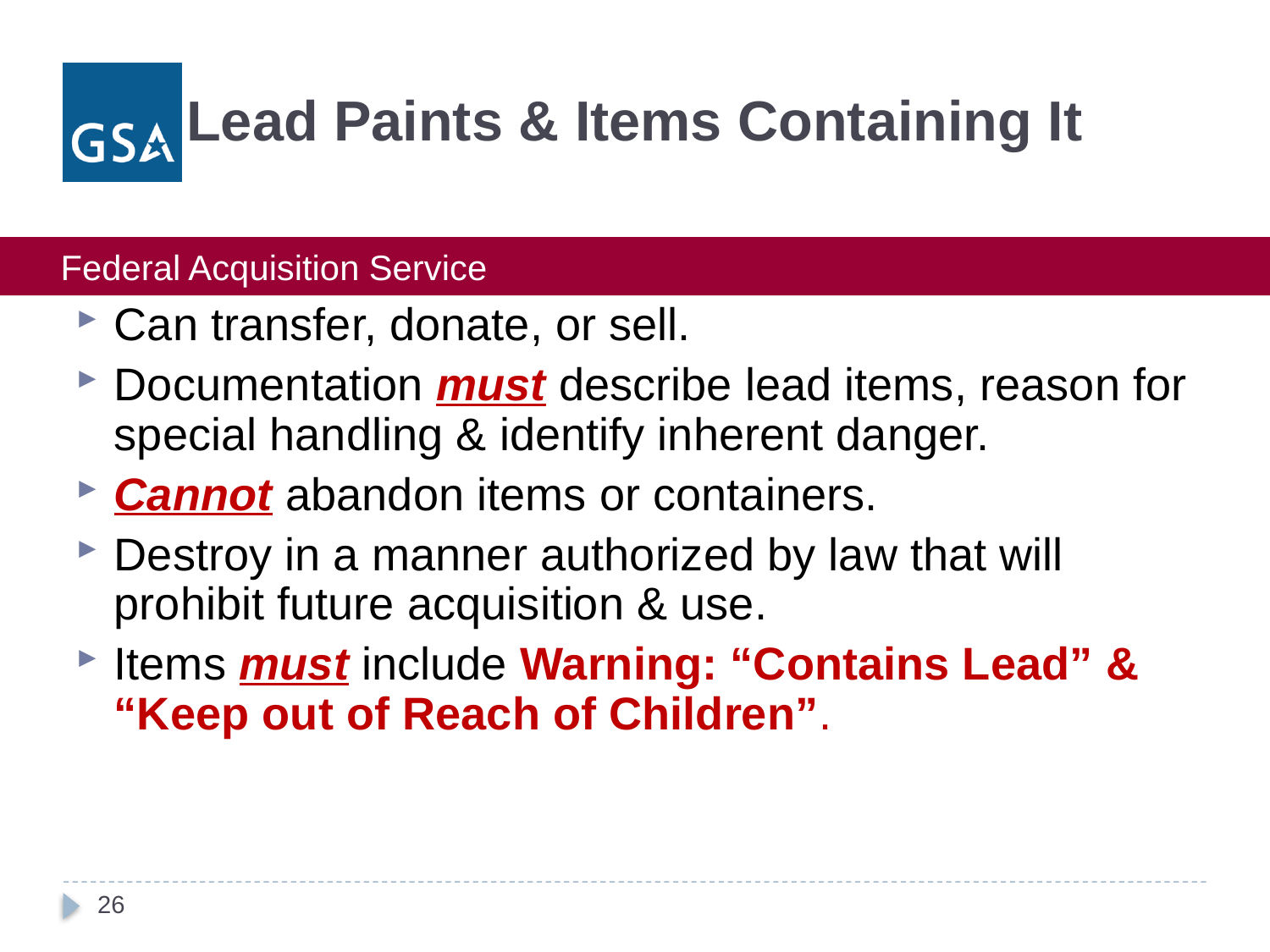

# Lead Paints & Items Containing It

Can transfer, donate, or sell.
Documentation must describe lead items, reason for special handling & identify inherent danger.
Cannot abandon items or containers.
Destroy in a manner authorized by law that will prohibit future acquisition & use.
Items must include Warning: “Contains Lead” & “Keep out of Reach of Children”.

26